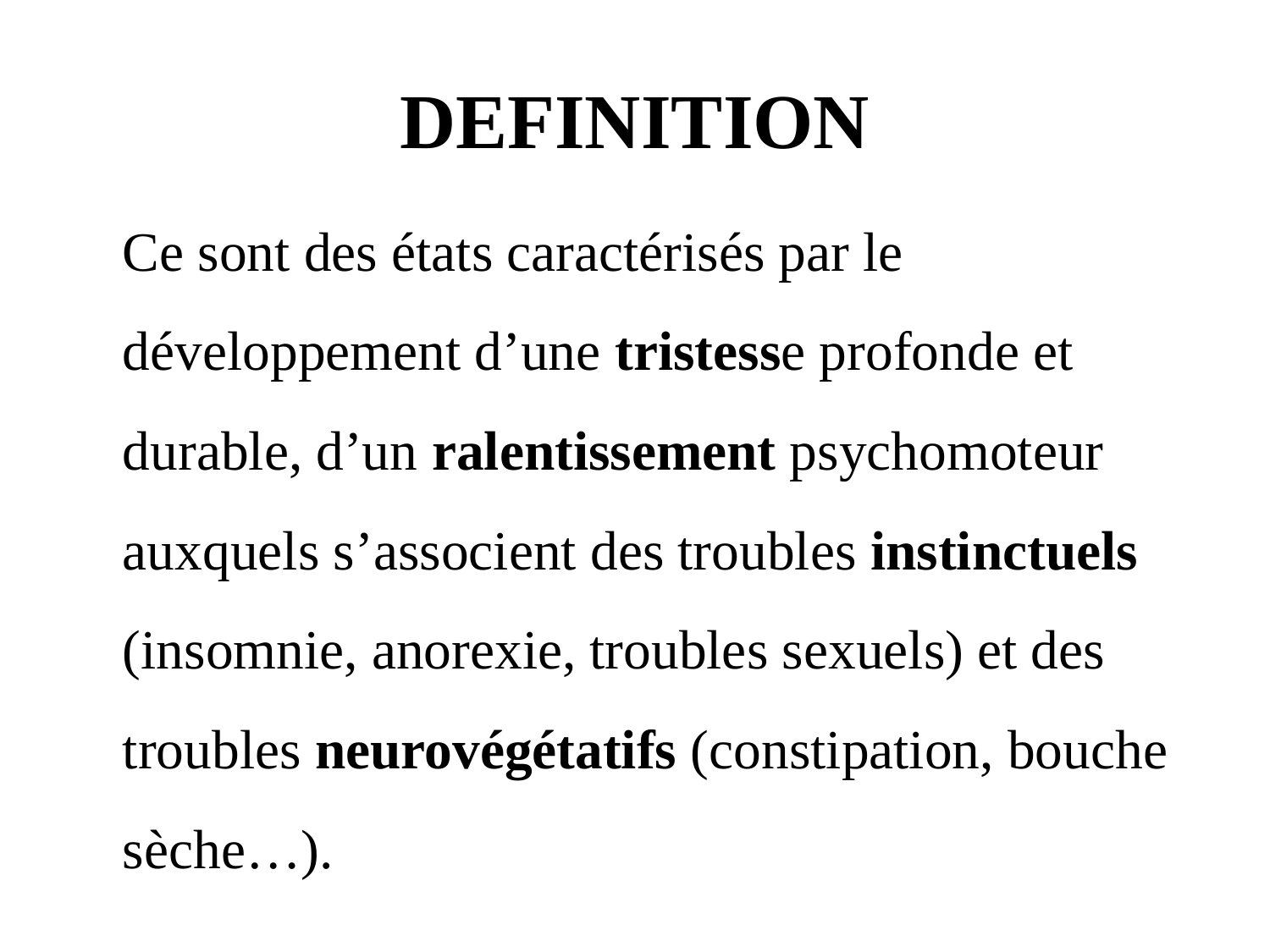

# DEFINITION
	Ce sont des états caractérisés par le développement d’une tristesse profonde et durable, d’un ralentissement psychomoteur auxquels s’associent des troubles instinctuels (insomnie, anorexie, troubles sexuels) et des troubles neurovégétatifs (constipation, bouche sèche…).